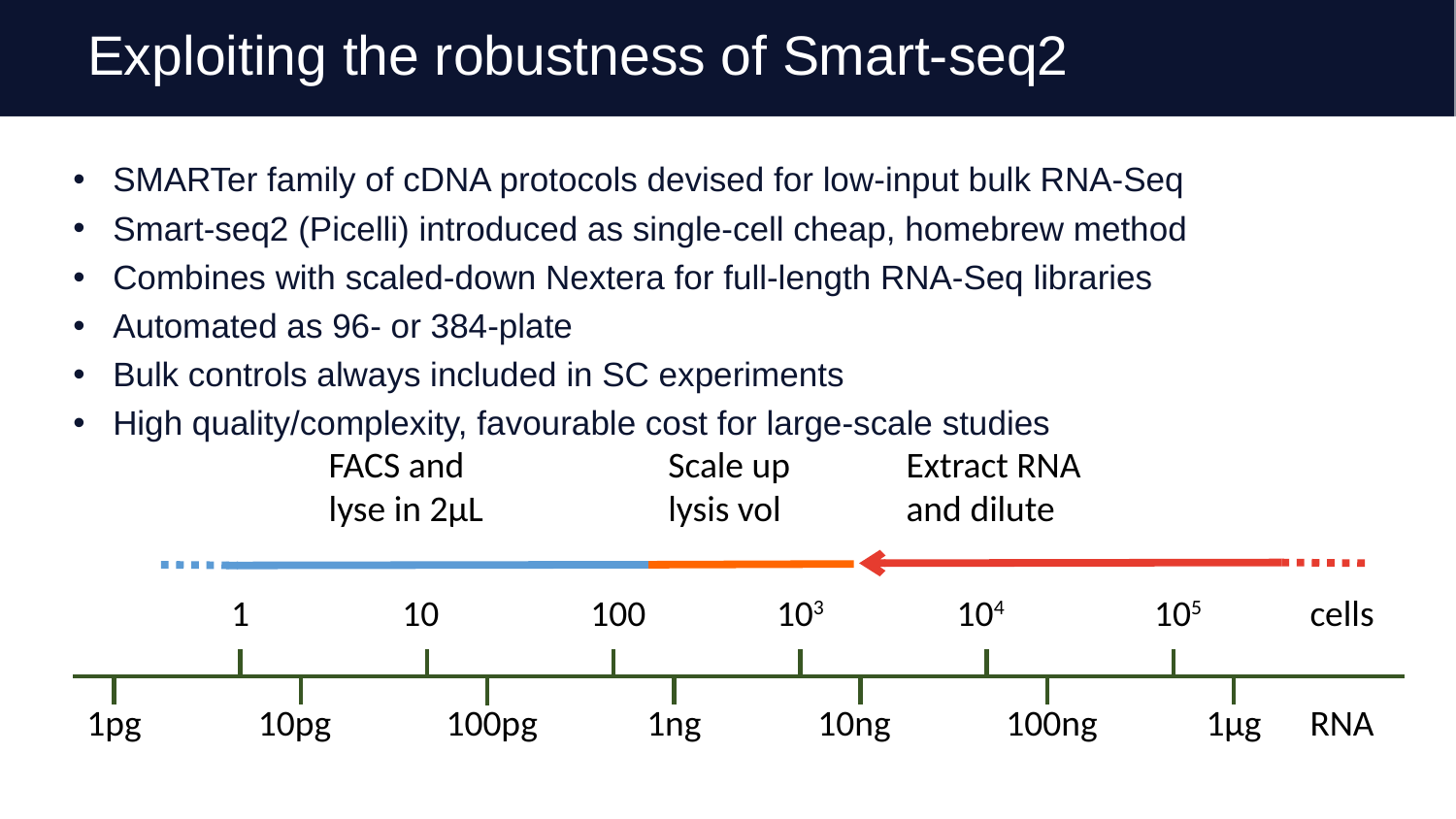

# Exploiting the robustness of Smart-seq2
SMARTer family of cDNA protocols devised for low-input bulk RNA-Seq
Smart-seq2 (Picelli) introduced as single-cell cheap, homebrew method
Combines with scaled-down Nextera for full-length RNA-Seq libraries
Automated as 96- or 384-plate
Bulk controls always included in SC experiments
High quality/complexity, favourable cost for large-scale studies

FACS and lyse in 2μL
Scale up lysis vol
Extract RNA and dilute
1
10
100
103
104
105
cells
1pg
10pg
100pg
1ng
10ng
100ng
1μg
RNA